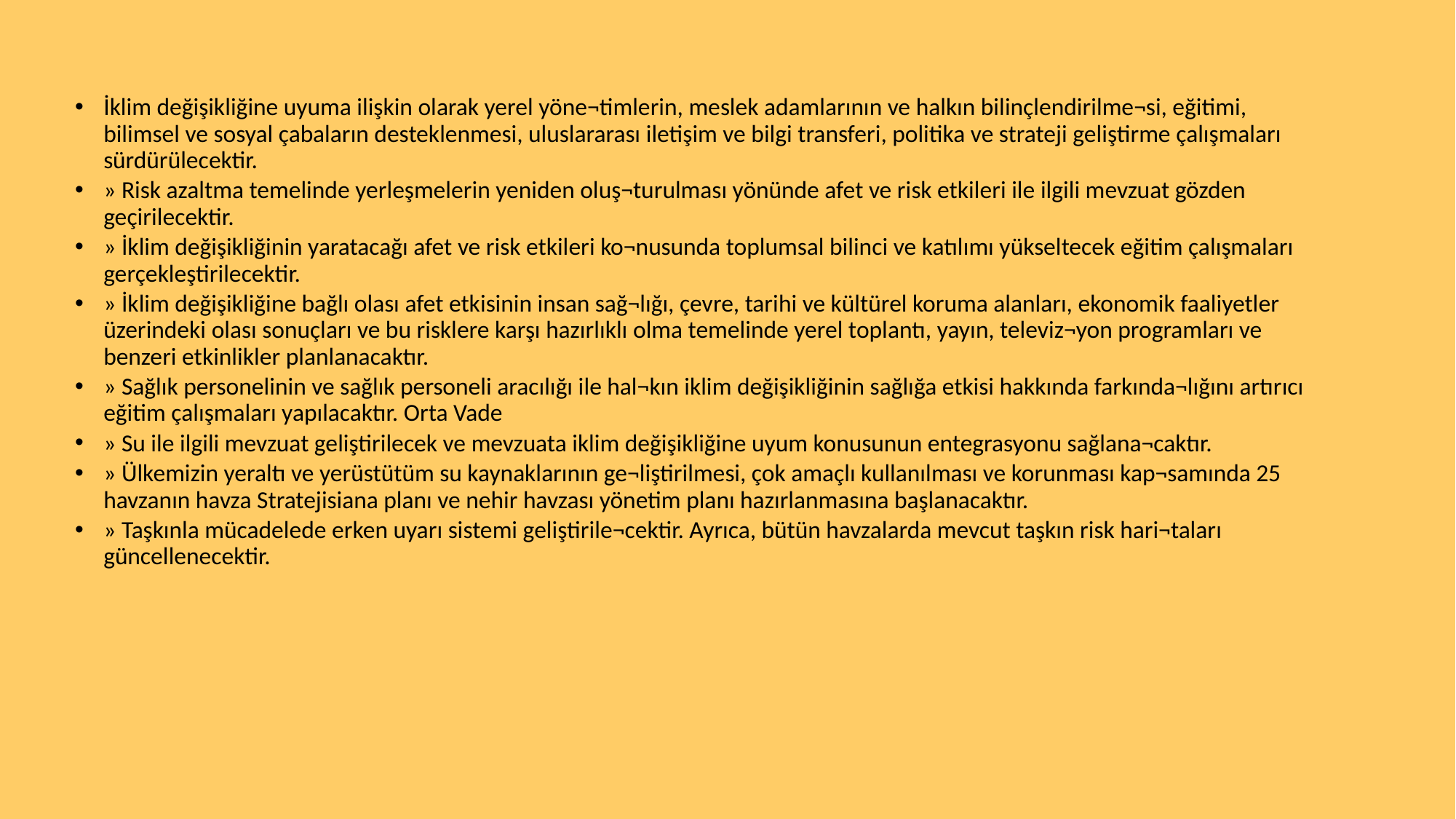

İklim değişikliğine uyuma ilişkin olarak yerel yöne¬timlerin, meslek adamlarının ve halkın bilinçlendirilme¬si, eğitimi, bilimsel ve sosyal çabaların desteklenmesi, uluslararası iletişim ve bilgi transferi, politika ve strateji geliştirme çalışmaları sürdürülecektir.
» Risk azaltma temelinde yerleşmelerin yeniden oluş¬turulması yönünde afet ve risk etkileri ile ilgili mevzuat gözden geçirilecektir.
» İklim değişikliğinin yaratacağı afet ve risk etkileri ko¬nusunda toplumsal bilinci ve katılımı yükseltecek eğitim çalışmaları gerçekleştirilecektir.
» İklim değişikliğine bağlı olası afet etkisinin insan sağ¬lığı, çevre, tarihi ve kültürel koruma alanları, ekonomik faaliyetler üzerindeki olası sonuçları ve bu risklere karşı hazırlıklı olma temelinde yerel toplantı, yayın, televiz¬yon programları ve benzeri etkinlikler planlanacaktır.
» Sağlık personelinin ve sağlık personeli aracılığı ile hal¬kın iklim değişikliğinin sağlığa etkisi hakkında farkında¬lığını artırıcı eğitim çalışmaları yapılacaktır. Orta Vade
» Su ile ilgili mevzuat geliştirilecek ve mevzuata iklim değişikliğine uyum konusunun entegrasyonu sağlana¬caktır.
» Ülkemizin yeraltı ve yerüstütüm su kaynaklarının ge¬liştirilmesi, çok amaçlı kullanılması ve korunması kap¬samında 25 havzanın havza Stratejisiana planı ve nehir havzası yönetim planı hazırlanmasına başlanacaktır.
» Taşkınla mücadelede erken uyarı sistemi geliştirile¬cektir. Ayrıca, bütün havzalarda mevcut taşkın risk hari¬taları güncellenecektir.